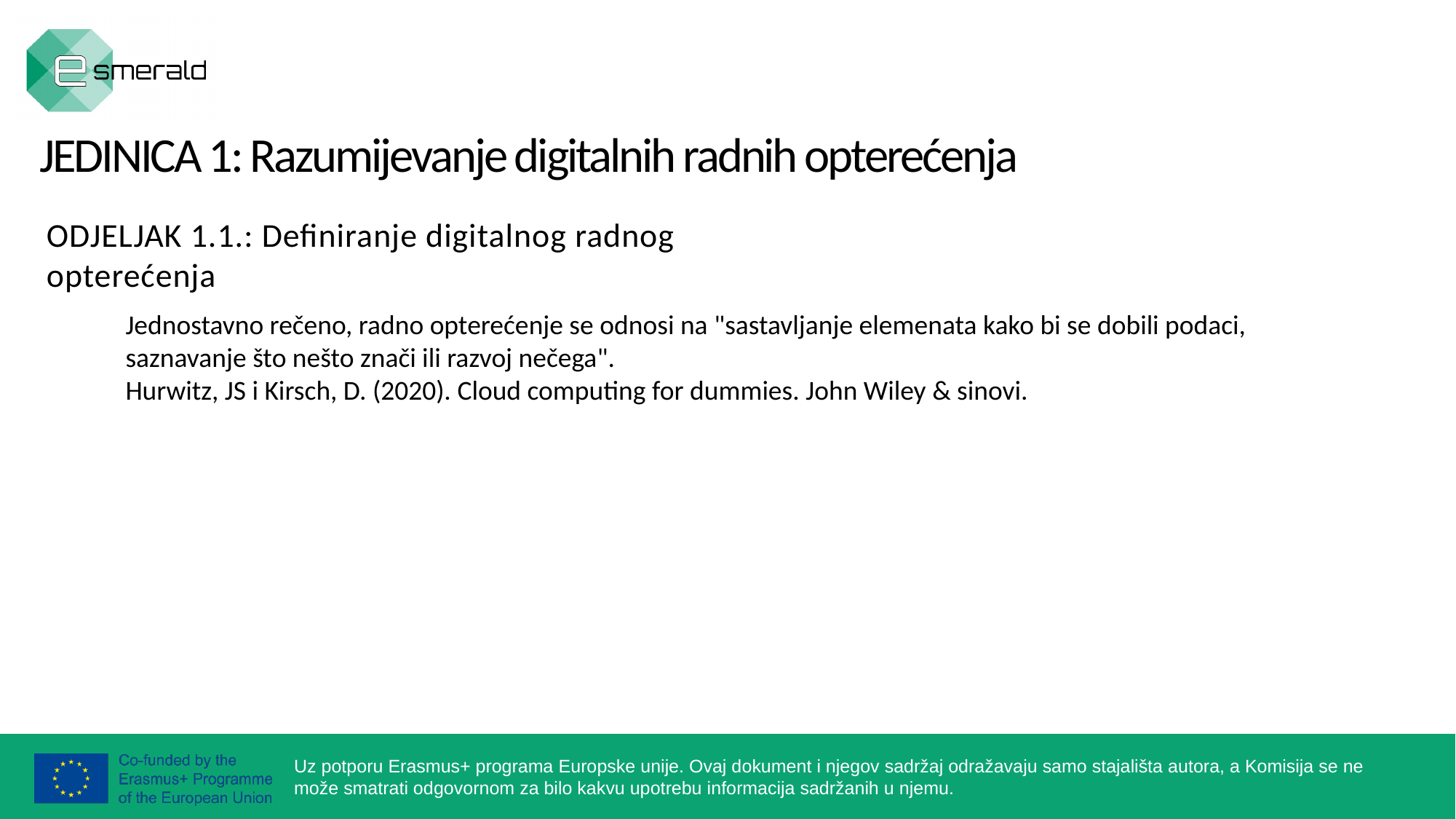

JEDINICA 1: Razumijevanje digitalnih radnih opterećenja
ODJELJAK 1.1.: Definiranje digitalnog radnog opterećenja
Jednostavno rečeno, radno opterećenje se odnosi na "sastavljanje elemenata kako bi se dobili podaci, saznavanje što nešto znači ili razvoj nečega".
Hurwitz, JS i Kirsch, D. (2020). Cloud computing for dummies. John Wiley & sinovi.